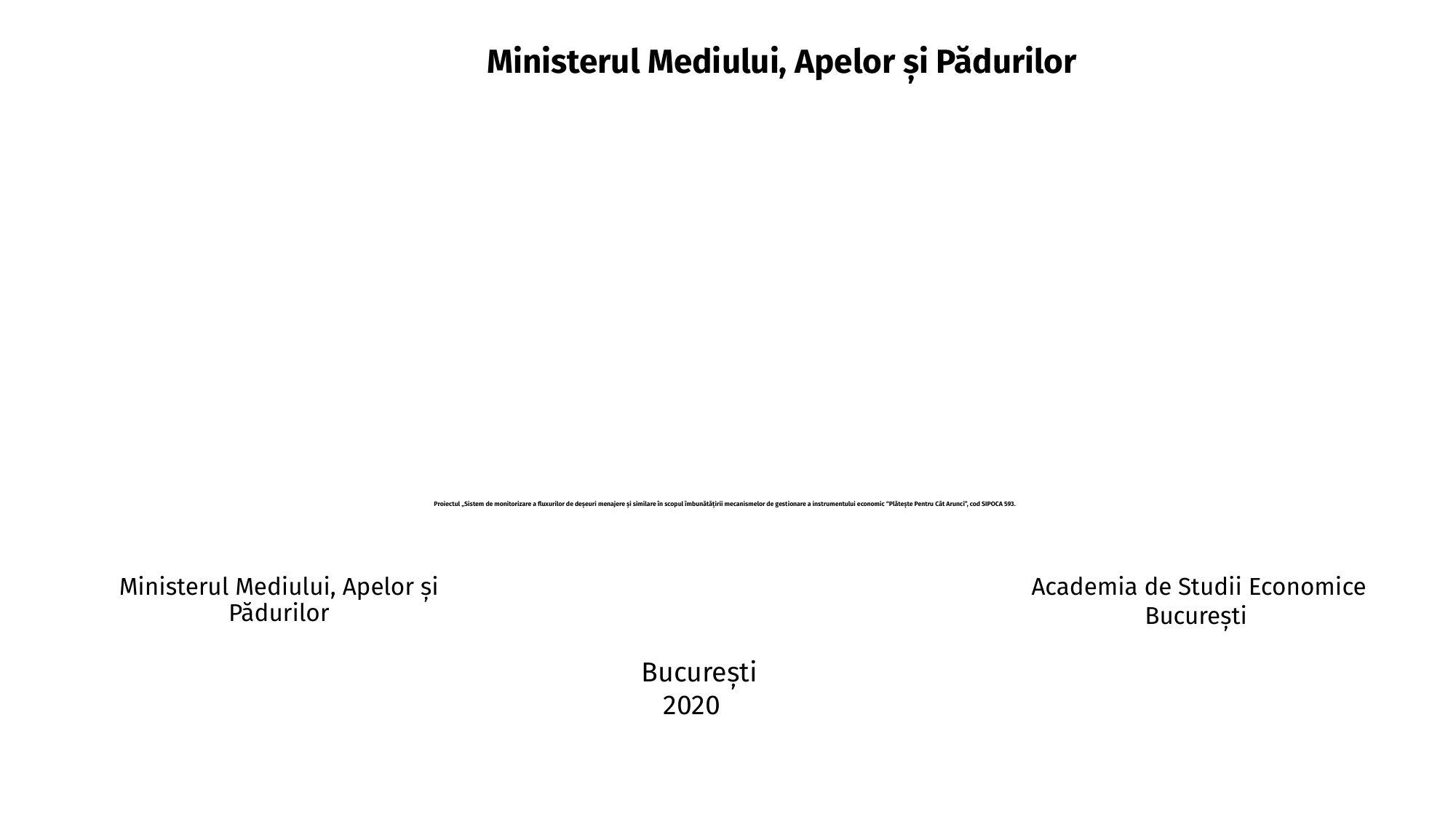

Ministerul Mediului, Apelor și Pădurilor
# Proiectul „Sistem de monitorizare a fluxurilor de deșeuri menajere și similare în scopul îmbunătățirii mecanismelor de gestionare a instrumentului economic “Plătește Pentru Cât Arunci”, cod SIPOCA 593.
 Academia de Studii Economice București
Ministerul Mediului, Apelor și Pădurilor
              București
                 2020